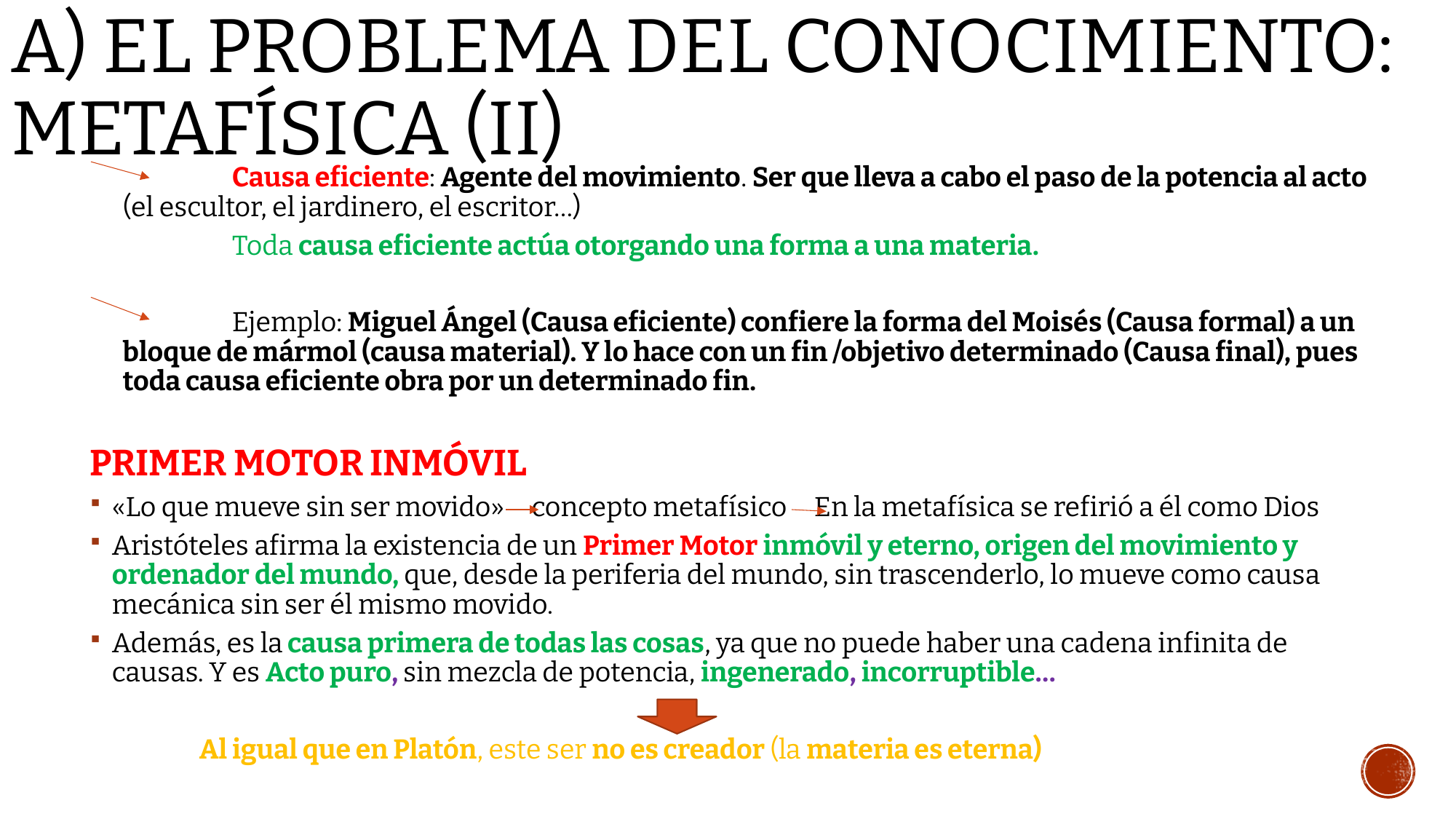

# A) El problema del conocimiento: metafísica (II)
	Causa eficiente: Agente del movimiento. Ser que lleva a cabo el paso de la potencia al acto (el escultor, el jardinero, el escritor…)
	Toda causa eficiente actúa otorgando una forma a una materia.

	Ejemplo: Miguel Ángel (Causa eficiente) confiere la forma del Moisés (Causa formal) a un bloque de mármol (causa material). Y lo hace con un fin /objetivo determinado (Causa final), pues toda causa eficiente obra por un determinado fin.

PRIMER MOTOR INMÓVIL
«Lo que mueve sin ser movido»     concepto metafísico     En la metafísica se refirió a él como Dios
Aristóteles afirma la existencia de un Primer Motor inmóvil y eterno, origen del movimiento y ordenador del mundo, que, desde la periferia del mundo, sin trascenderlo, lo mueve como causa mecánica sin ser él mismo movido.
Además, es la causa primera de todas las cosas, ya que no puede haber una cadena infinita de causas. Y es Acto puro, sin mezcla de potencia, ingenerado, incorruptible…

	Al igual que en Platón, este ser no es creador (la materia es eterna)